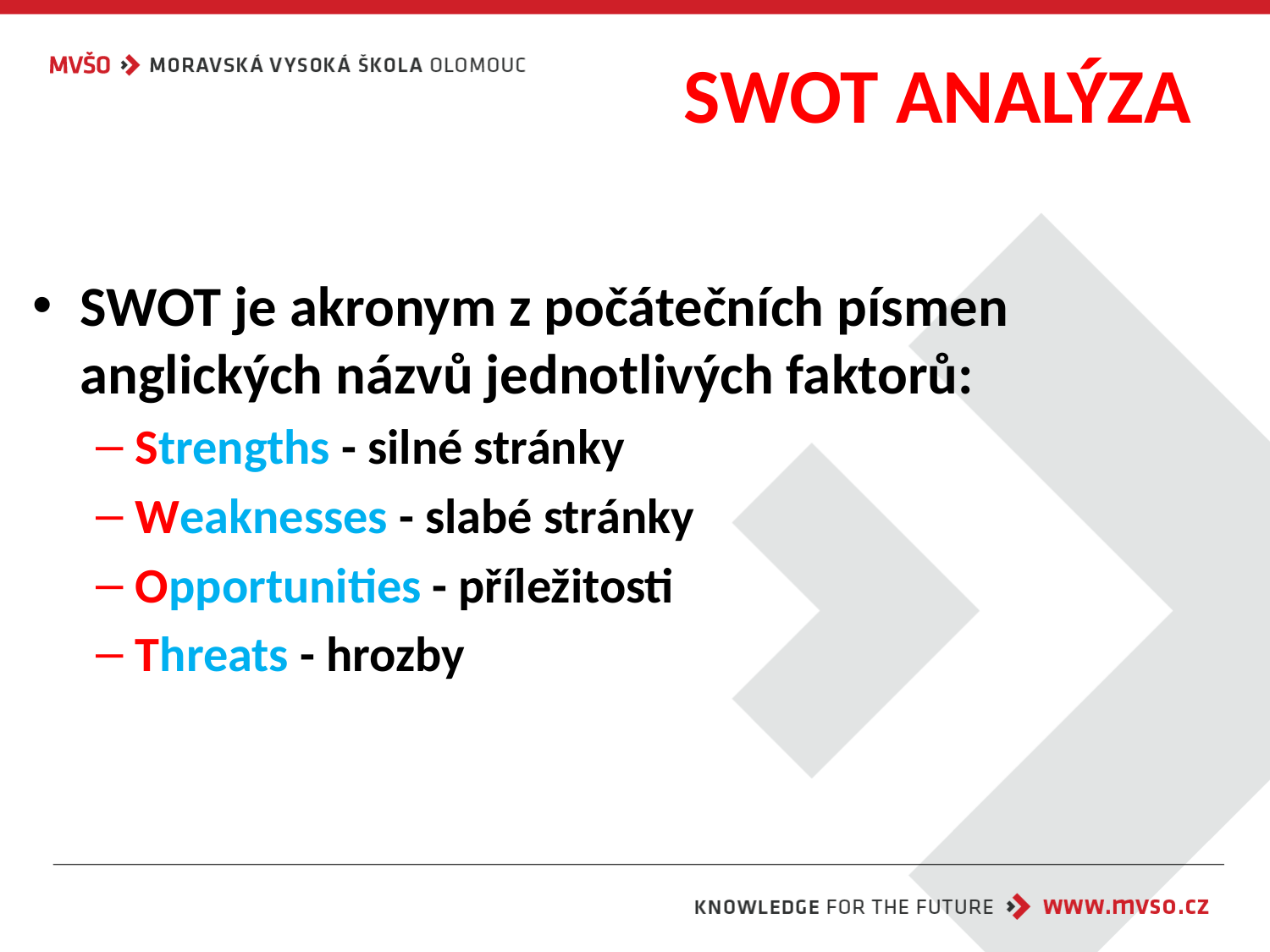

# SWOT ANALÝZA
SWOT je akronym z počátečních písmen anglických názvů jednotlivých faktorů:
Strengths - silné stránky
Weaknesses - slabé stránky
Opportunities - příležitosti
Threats - hrozby